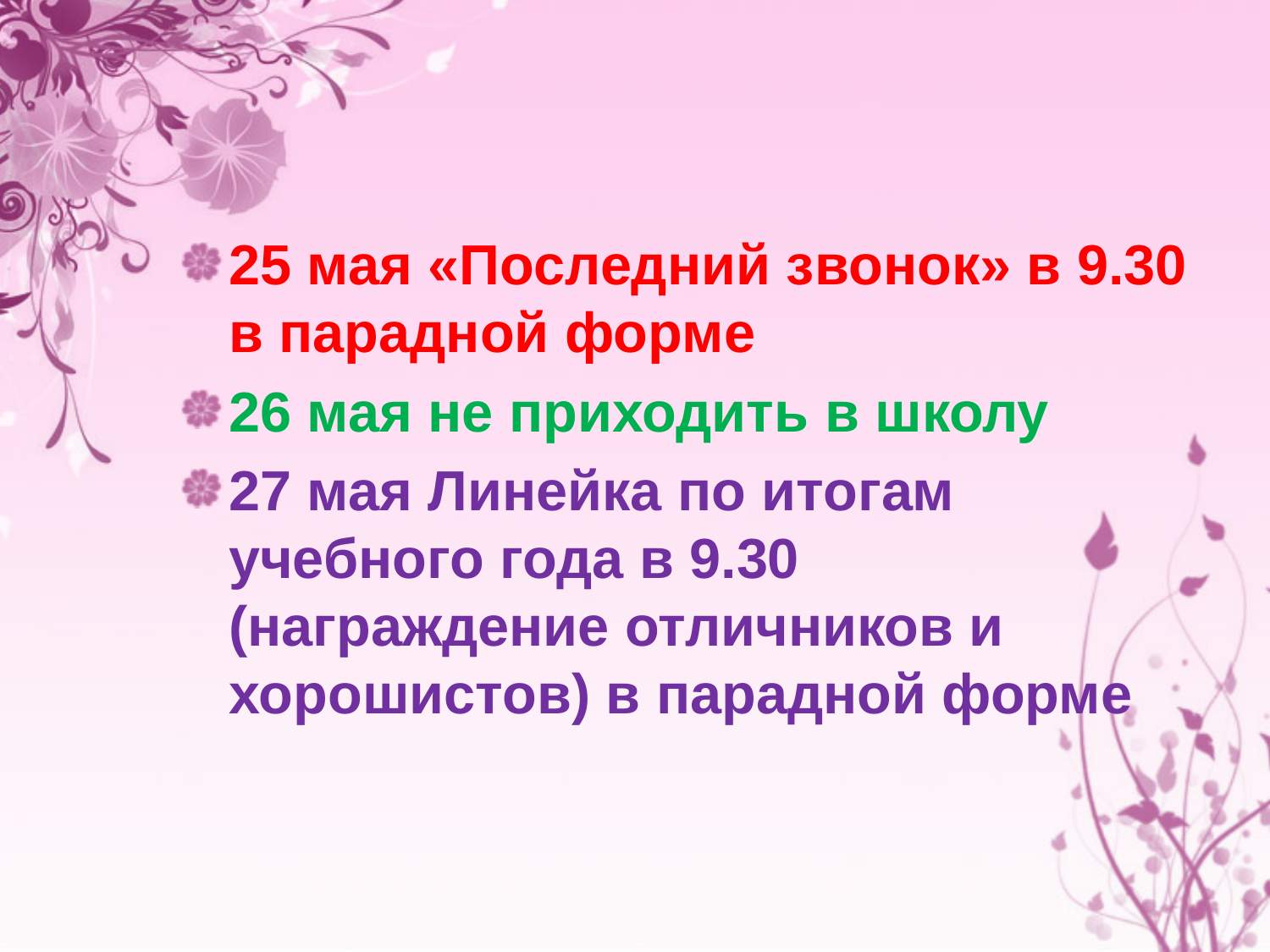

#
25 мая «Последний звонок» в 9.30 в парадной форме
26 мая не приходить в школу
27 мая Линейка по итогам учебного года в 9.30 (награждение отличников и хорошистов) в парадной форме